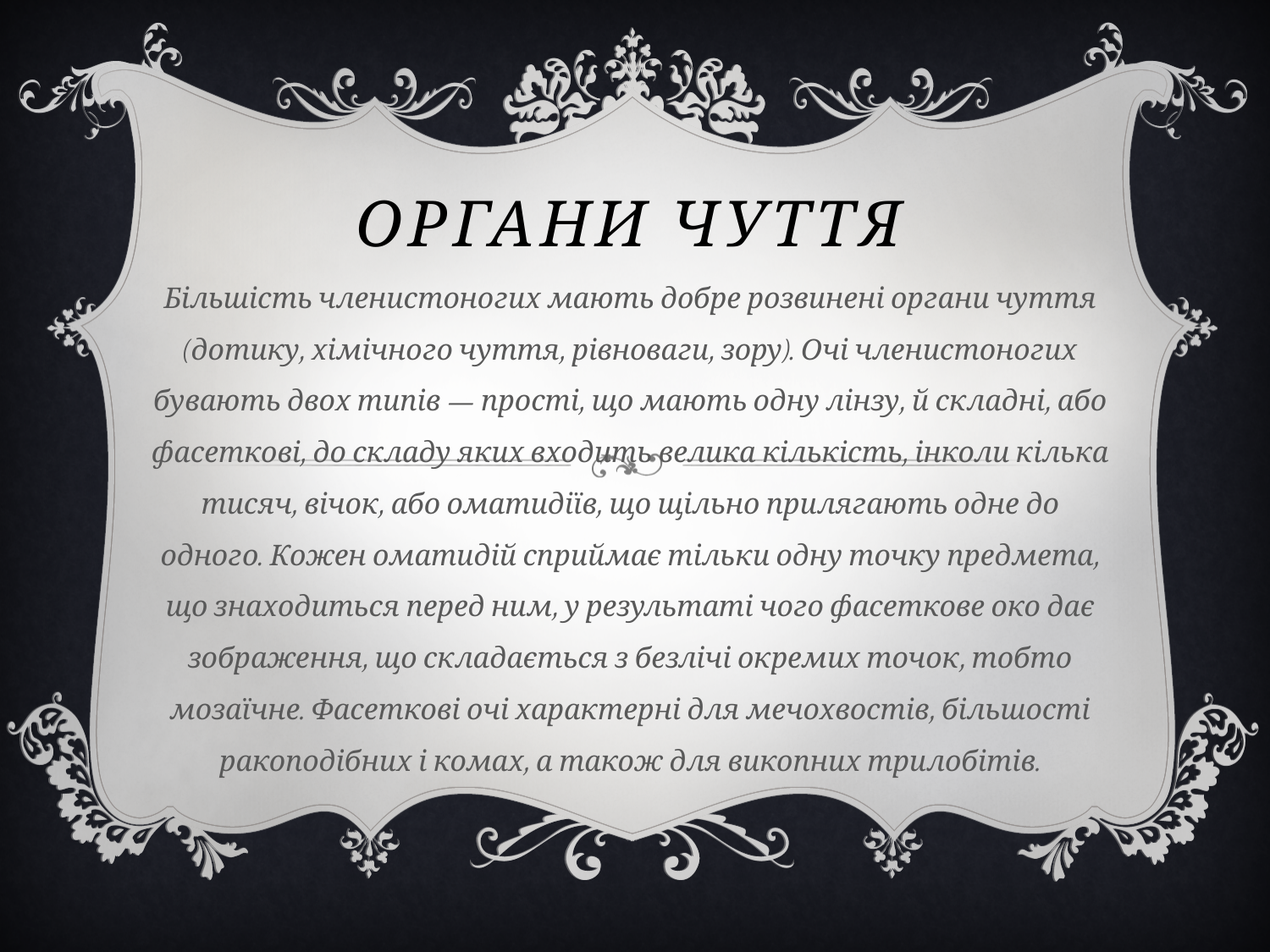

# Органи чуття
Більшість членистоногих мають добре розвинені органи чуття (дотику, хімічного чуття, рівноваги, зору). Очі членистоногих бувають двох типів — прості, що мають одну лінзу, й складні, або фасеткові, до складу яких входить велика кількість, інколи кілька тисяч, вічок, або оматидіїв, що щільно прилягають одне до одного. Кожен оматидій сприймає тільки одну точку предмета, що знаходиться перед ним, у результаті чого фасеткове око дає зображення, що складається з безлічі окремих точок, тобто мозаїчне. Фасеткові очі характерні для мечохвостів, більшості ракоподібних і комах, а також для викопних трилобітів.